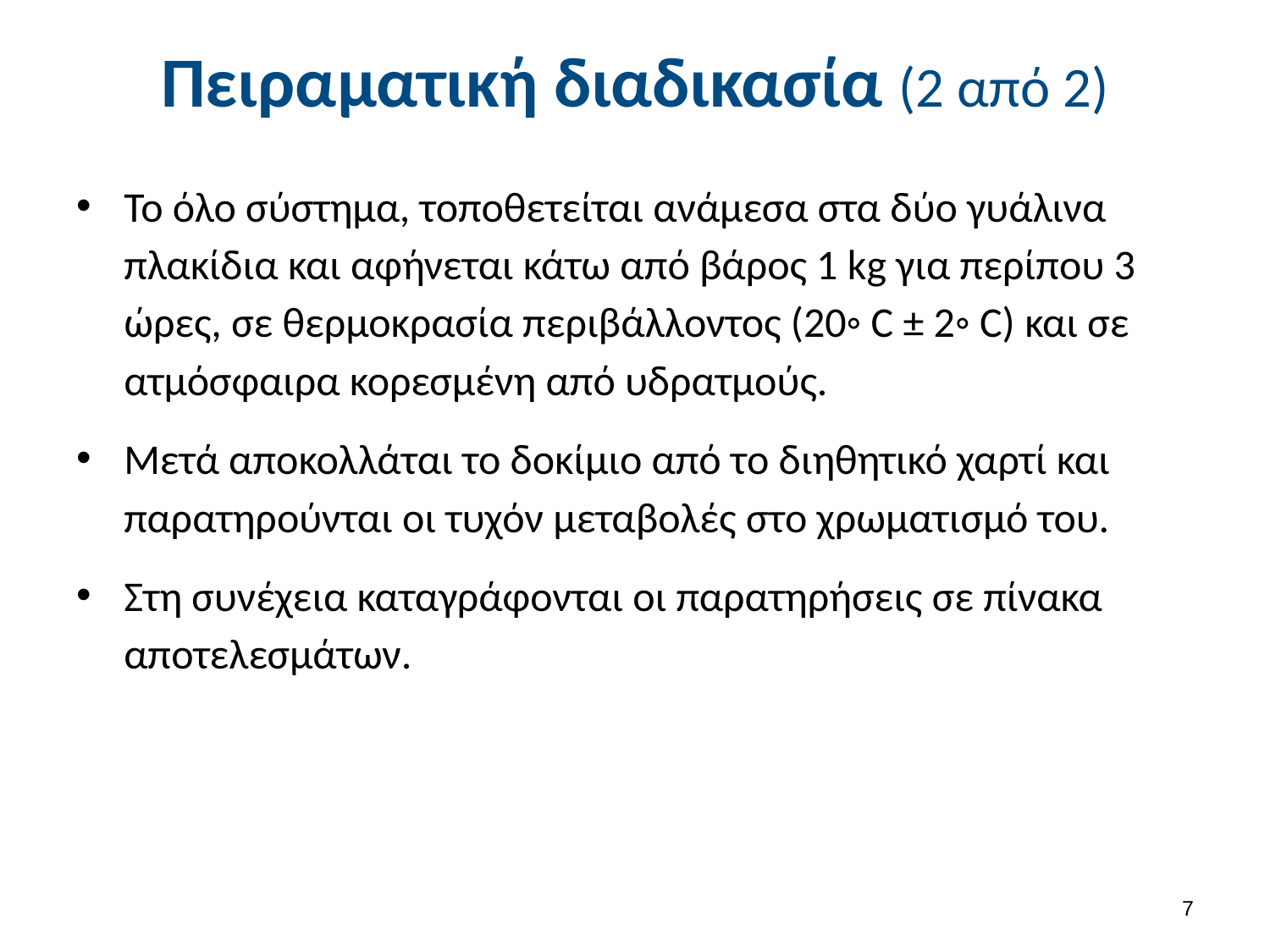

# Πειραματική διαδικασία (2 από 2)
Το όλο σύστημα, τοποθετείται ανάμεσα στα δύο γυάλινα πλακίδια και αφήνεται κάτω από βάρος 1 kg για περίπου 3 ώρες, σε θερμοκρασία περιβάλλοντος (20◦ C ± 2◦ C) και σε ατμόσφαιρα κορεσμένη από υδρατμούς.
Μετά αποκολλάται το δοκίμιο από το διηθητικό χαρτί και παρατηρούνται οι τυχόν μεταβολές στο χρωματισμό του.
Στη συνέχεια καταγράφονται οι παρατηρήσεις σε πίνακα αποτελεσμάτων.
7